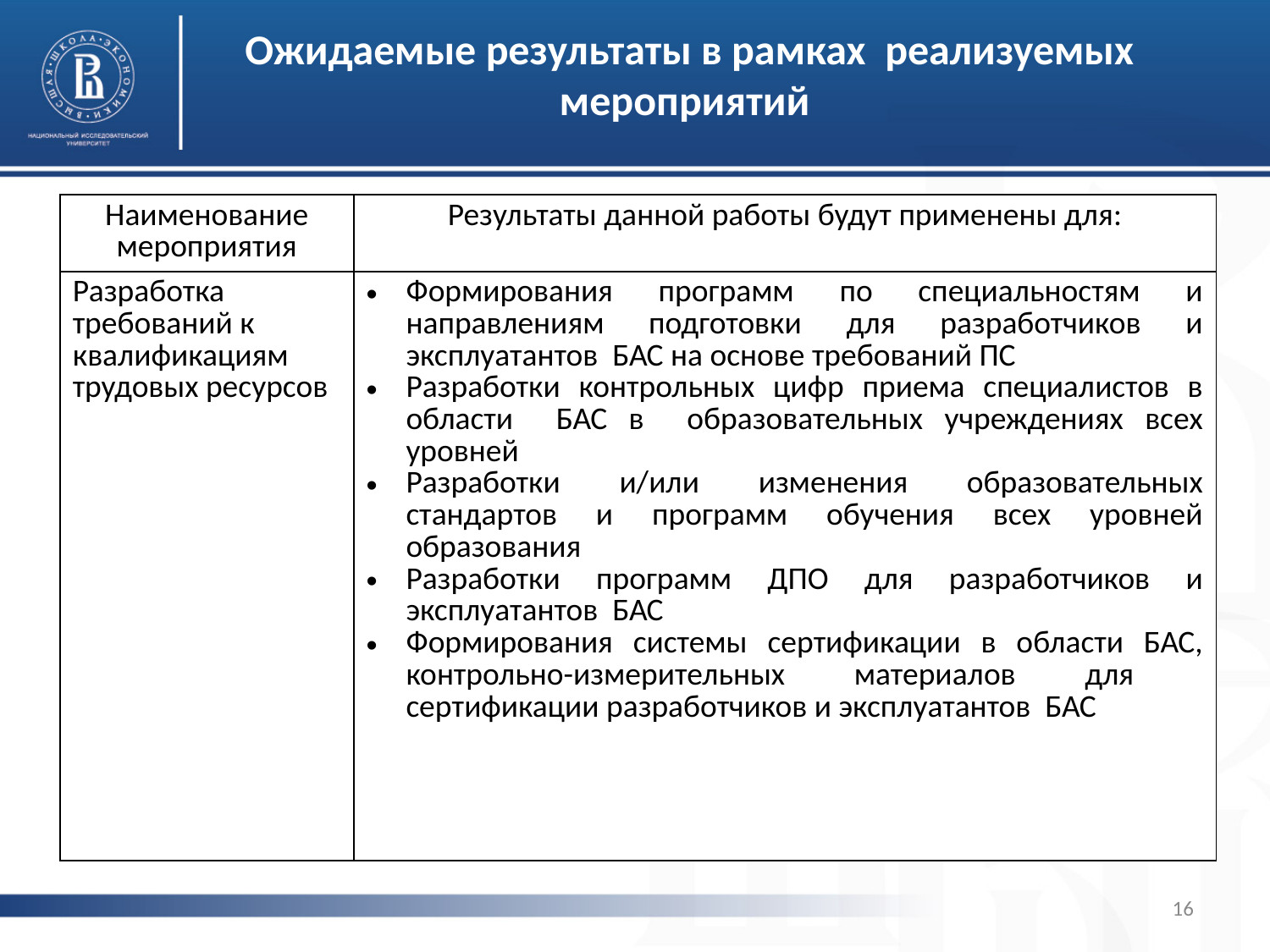

# Ожидаемые результаты в рамках  реализуемых мероприятий
| Наименование мероприятия | Результаты данной работы будут применены для: |
| --- | --- |
| Разработка требований к квалификациям трудовых ресурсов | Формирования программ по специальностям и направлениям подготовки для разработчиков и эксплуатантов БАС на основе требований ПС Разработки контрольных цифр приема специалистов в области БАС в образовательных учреждениях всех уровней Разработки и/или изменения образовательных стандартов и программ обучения всех уровней образования Разработки программ ДПО для разработчиков и эксплуатантов БАС Формирования системы сертификации в области БАС, контрольно-измерительных материалов для сертификации разработчиков и эксплуатантов БАС |
16